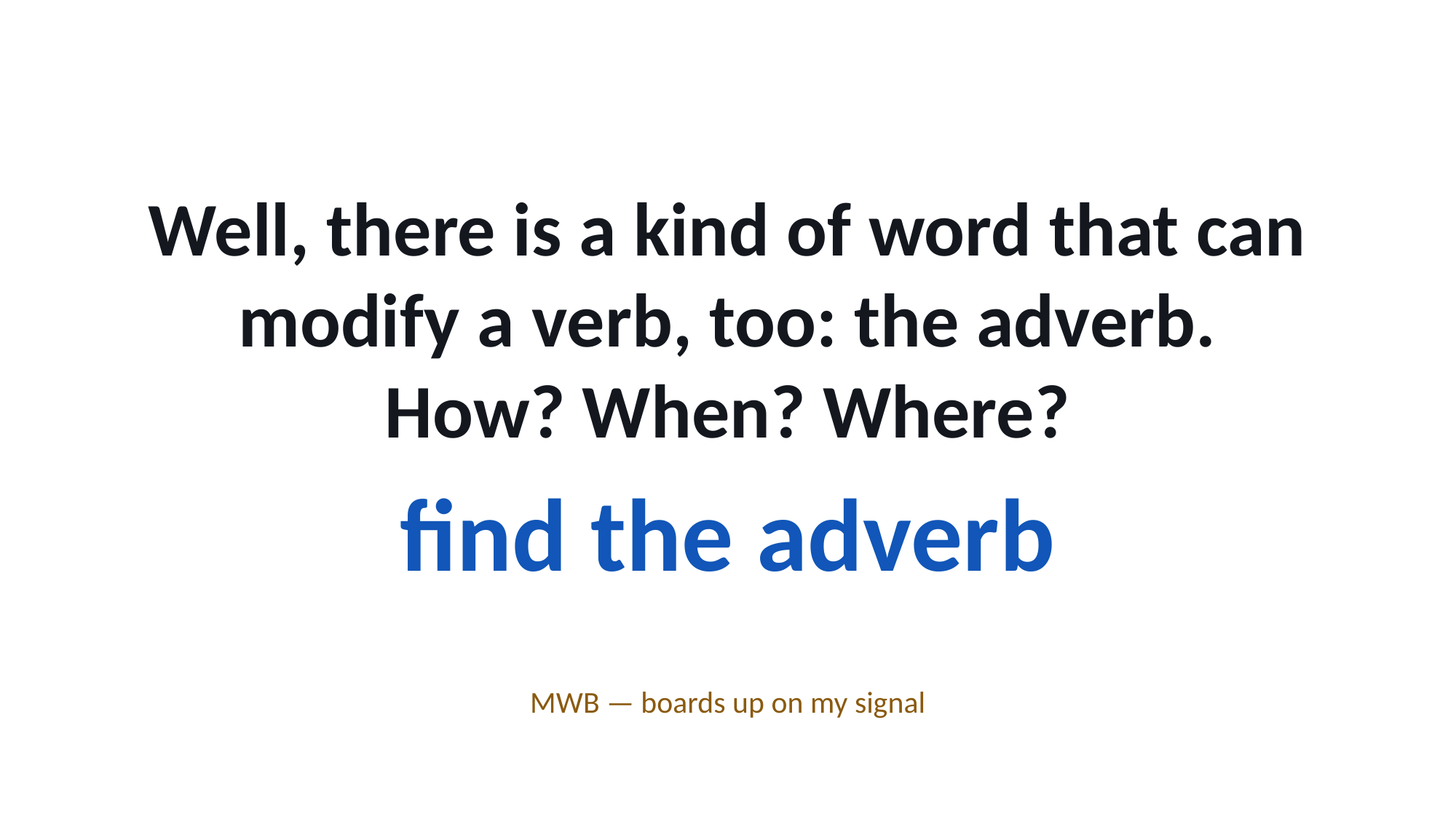

Well, there is a kind of word that can modify a verb, too: the adverb.
How? When? Where?
find the adverb
MWB — boards up on my signal